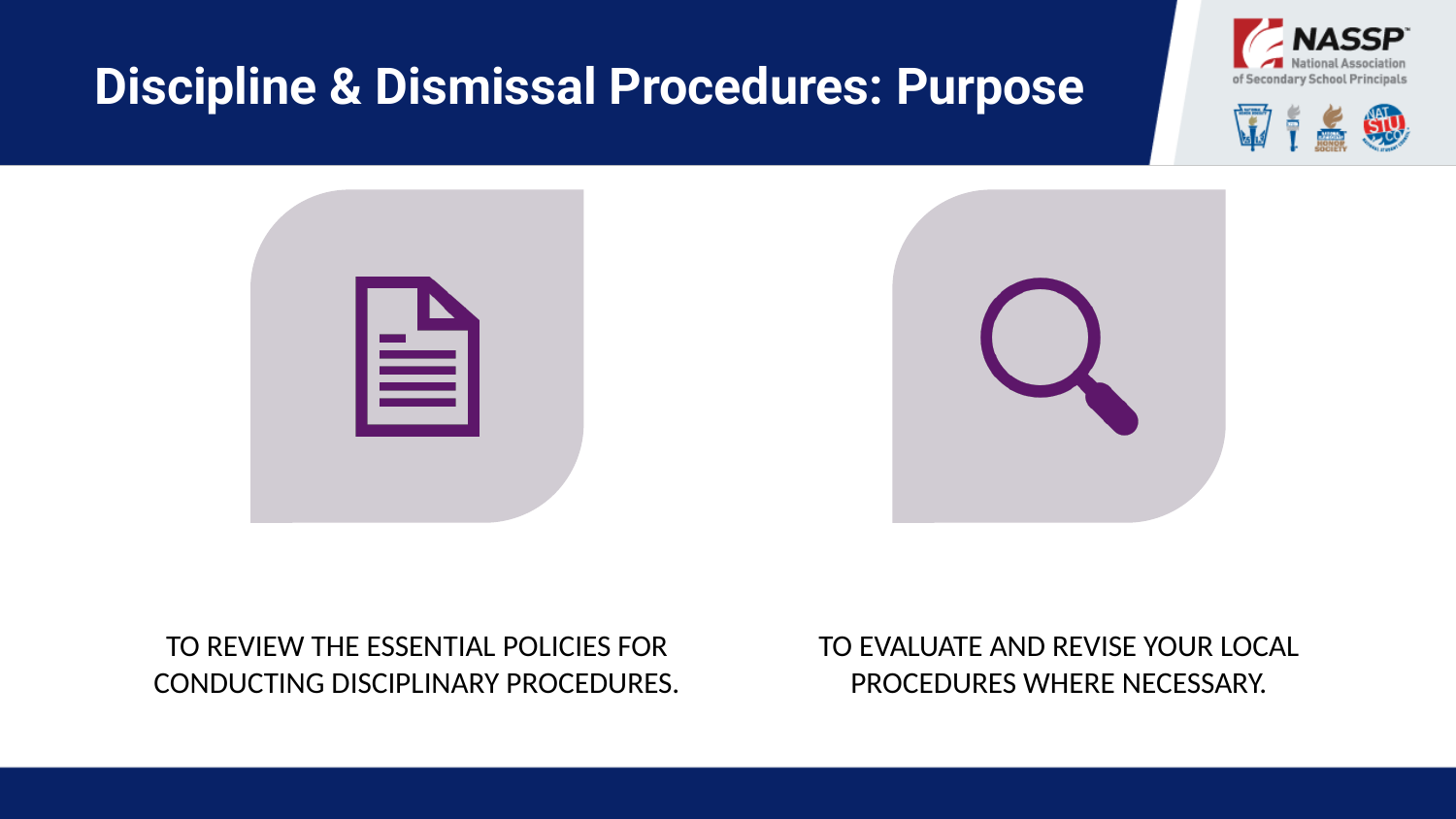

# Discipline & Dismissal Procedures: Purpose
To review the essential policies for conducting disciplinary procedures.
To evaluate and revise your local procedures where necessary.